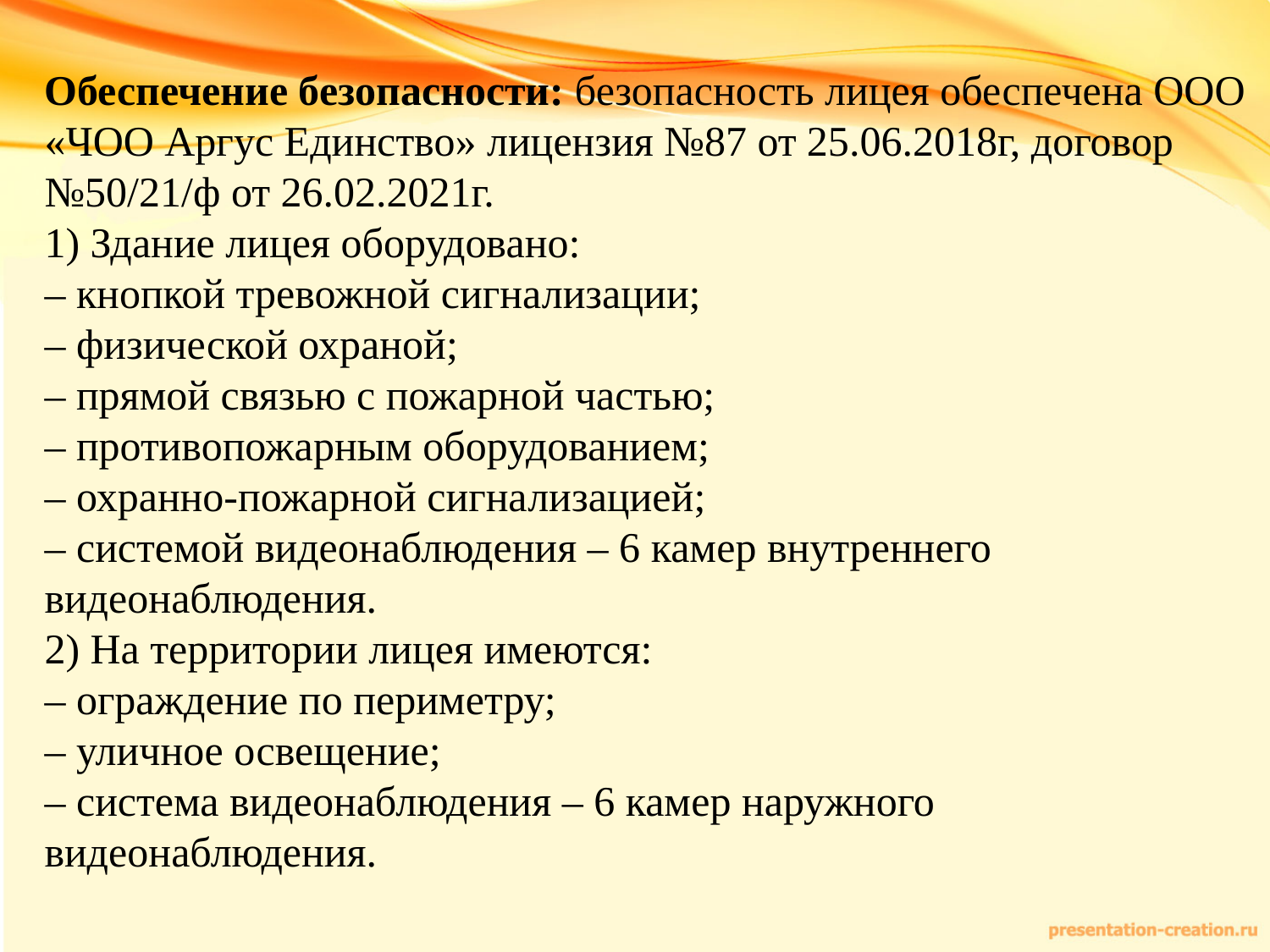

Обеспечение безопасности: безопасность лицея обеспечена ООО «ЧОО Аргус Единство» лицензия №87 от 25.06.2018г, договор №50/21/ф от 26.02.2021г.
1) Здание лицея оборудовано:
– кнопкой тревожной сигнализации;
– физической охраной;
– прямой связью с пожарной частью;
– противопожарным оборудованием;
– охранно-пожарной сигнализацией;
– системой видеонаблюдения – 6 камер внутреннего видеонаблюдения.
2) На территории лицея имеются:
– ограждение по периметру;
– уличное освещение;
– система видеонаблюдения – 6 камер наружного видеонаблюдения.